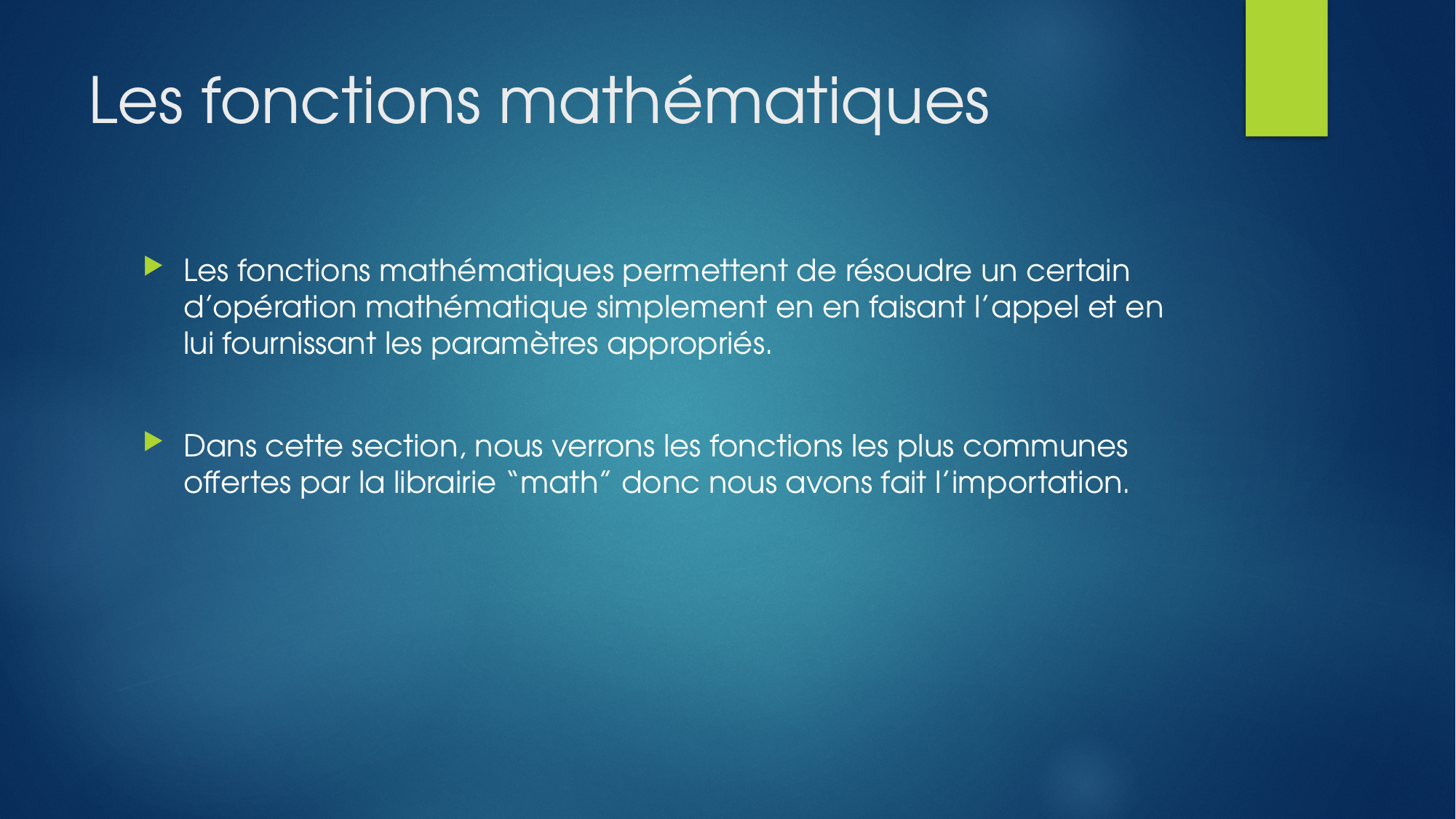

# Les fonctions mathématiques
Les fonctions mathématiques permettent de résoudre un certain d’opération mathématique simplement en en faisant l’appel et en lui fournissant les paramètres appropriés.

Dans cette section, nous verrons les fonctions les plus communes offertes par la librairie “math” donc nous avons fait l’importation.